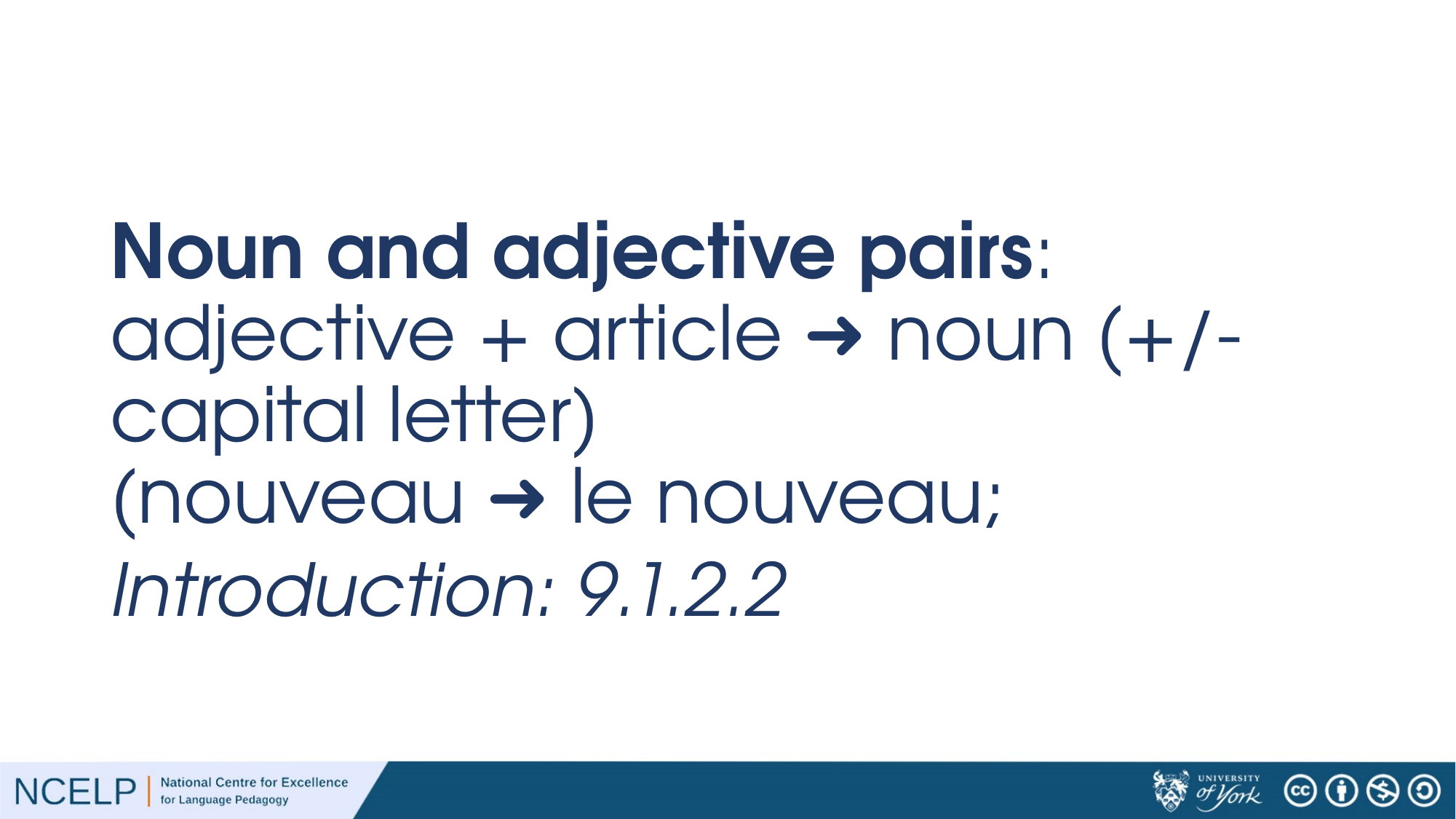

# Noun and adjective pairs: adjective + article ➜ noun (+/- capital letter) (nouveau ➜ le nouveau;
Introduction: 9.1.2.2